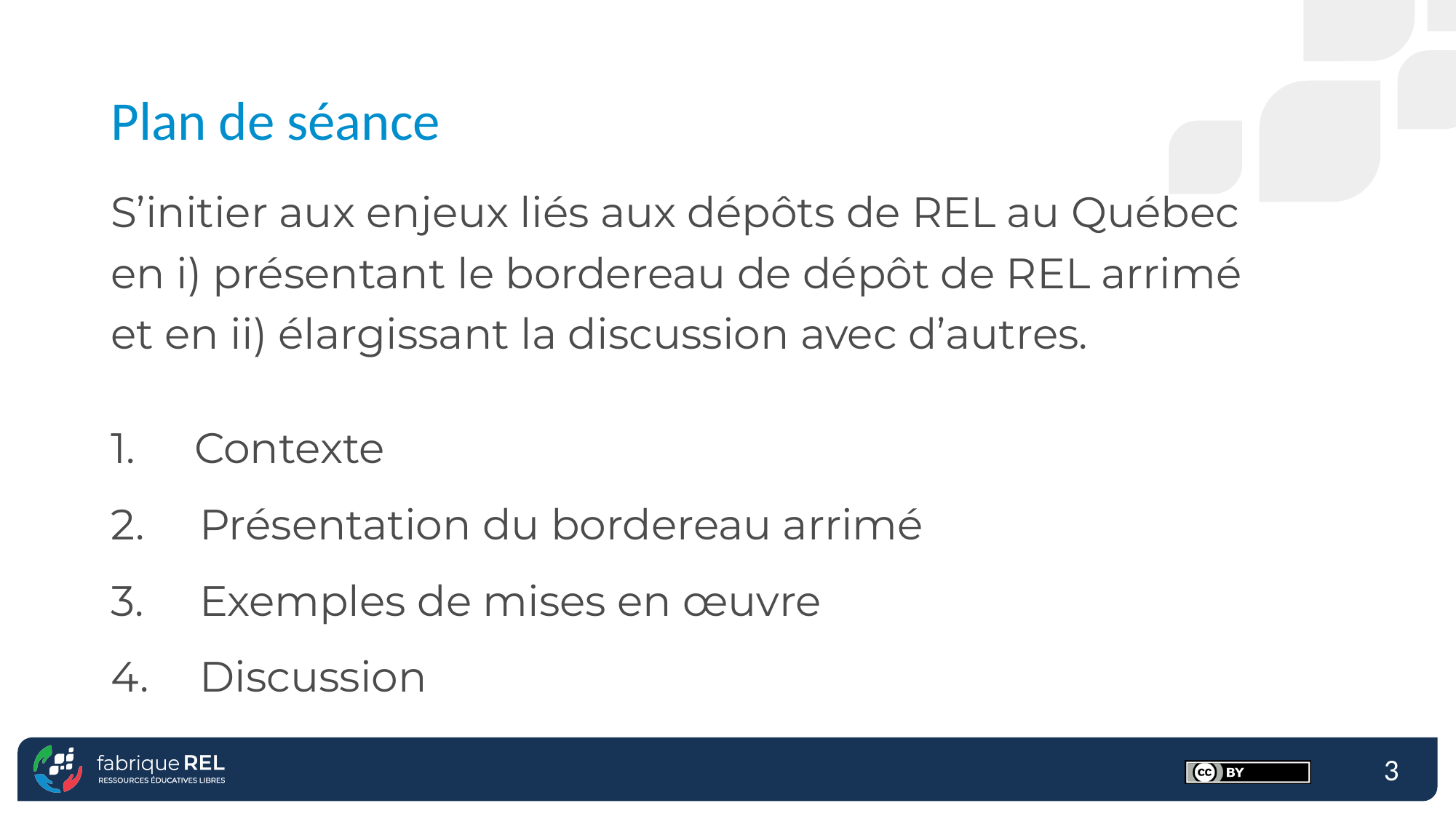

# Plan de séance
S’initier aux enjeux liés aux dépôts de REL au Québec en i) présentant le bordereau de dépôt de REL arrimé et en ii) élargissant la discussion avec d’autres.

  Contexte
Présentation du bordereau arrimé
Exemples de mises en œuvre
Discussion
3